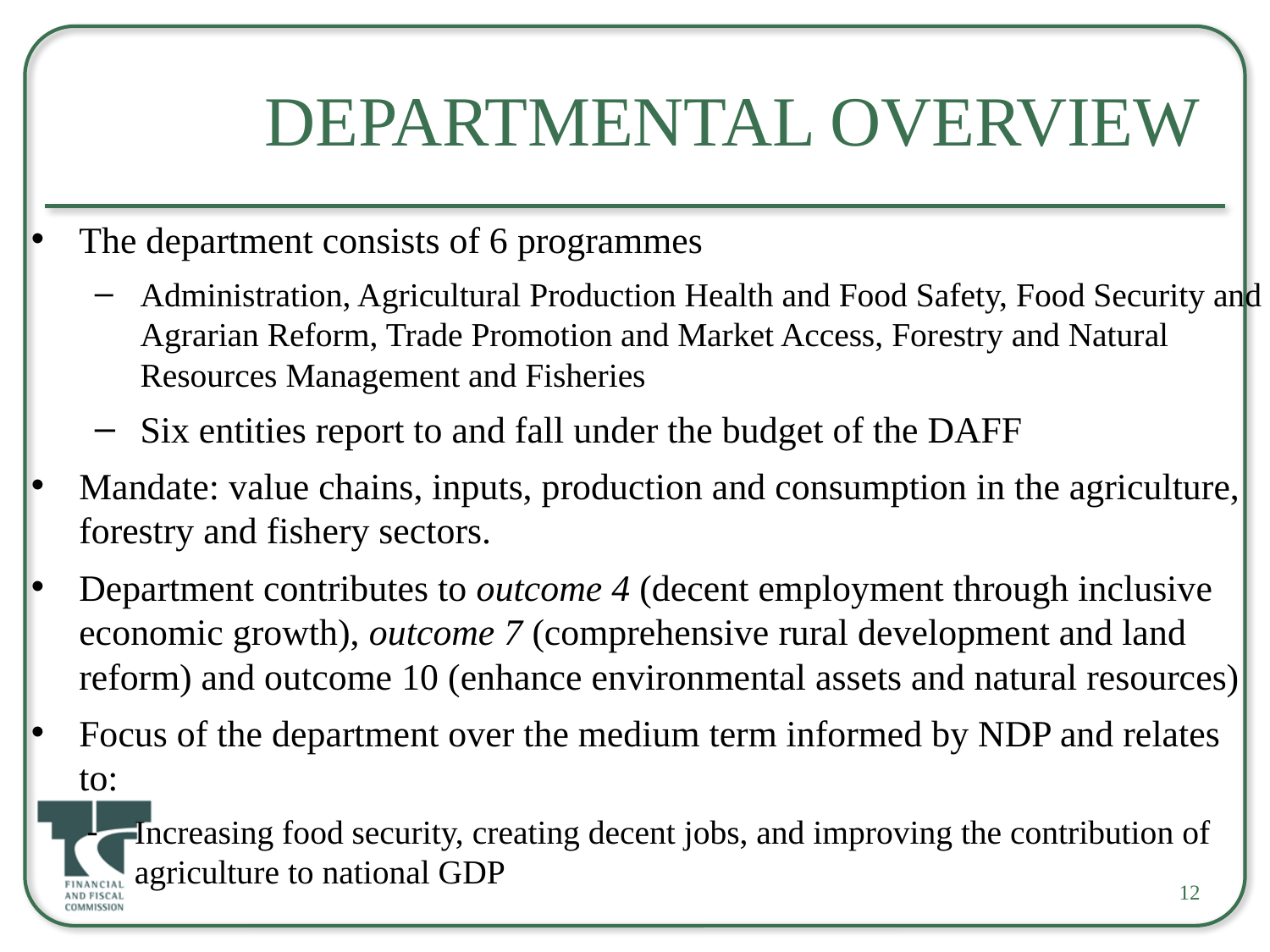

# Departmental Overview
The department consists of 6 programmes
Administration, Agricultural Production Health and Food Safety, Food Security and Agrarian Reform, Trade Promotion and Market Access, Forestry and Natural Resources Management and Fisheries
Six entities report to and fall under the budget of the DAFF
Mandate: value chains, inputs, production and consumption in the agriculture, forestry and fishery sectors.
Department contributes to outcome 4 (decent employment through inclusive economic growth), outcome 7 (comprehensive rural development and land reform) and outcome 10 (enhance environmental assets and natural resources)
Focus of the department over the medium term informed by NDP and relates to:
Increasing food security, creating decent jobs, and improving the contribution of agriculture to national GDP
12